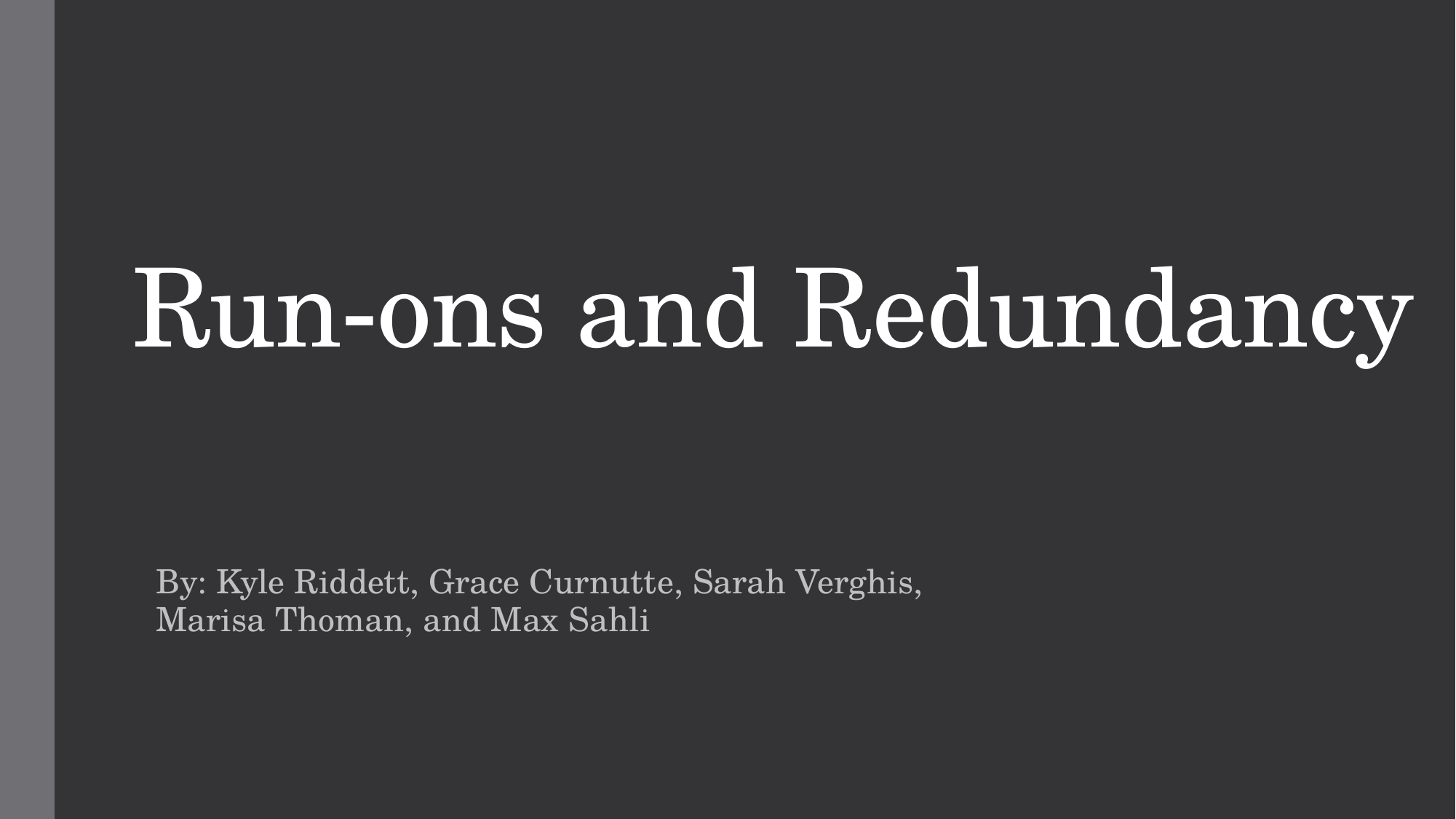

# Run-ons and Redundancy
By: Kyle Riddett, Grace Curnutte, Sarah Verghis, Marisa Thoman, and Max Sahli